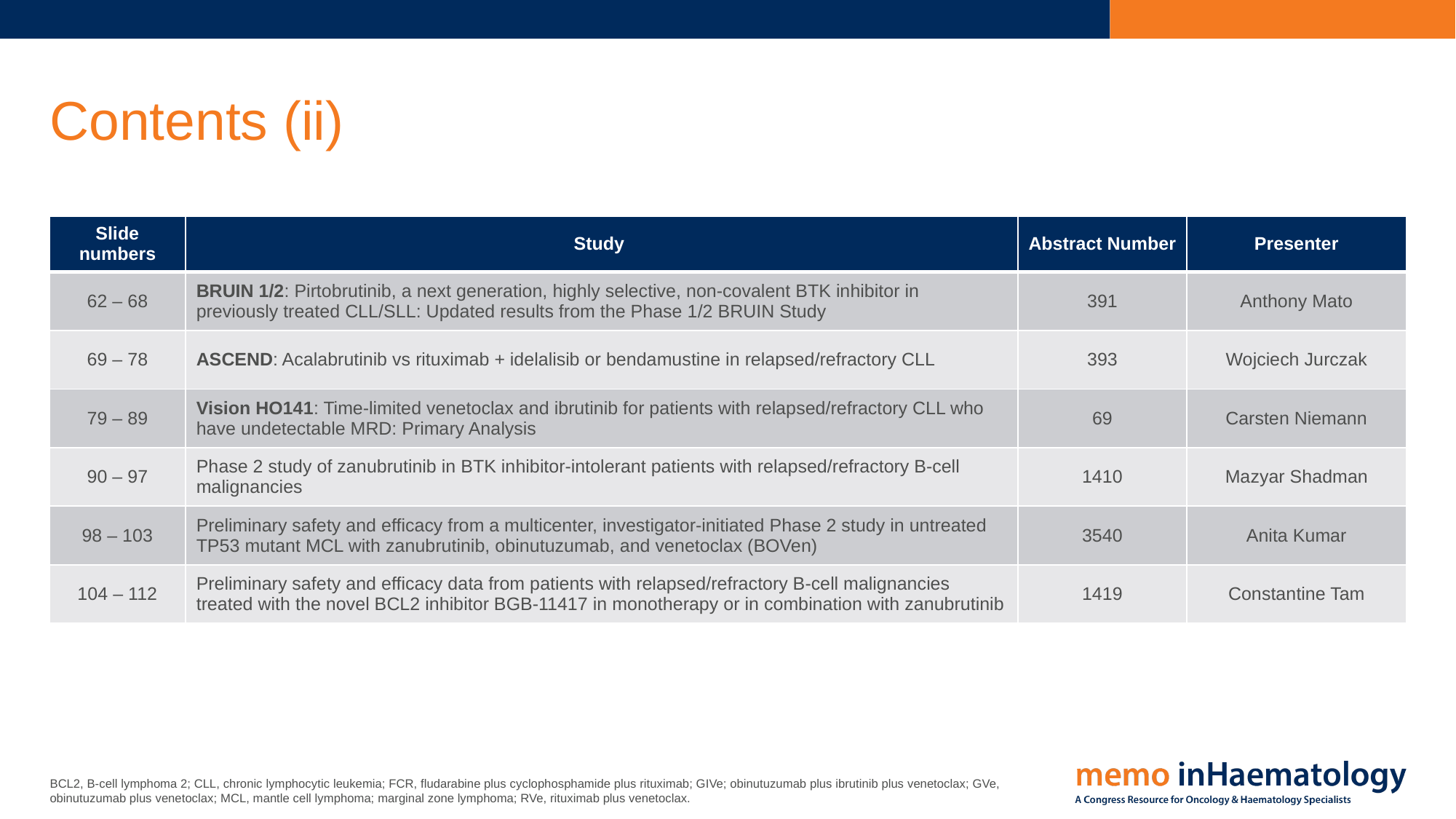

# Contents (ii)
| Slide numbers | Study | Abstract Number | Presenter |
| --- | --- | --- | --- |
| 62 – 68 | BRUIN 1/2: Pirtobrutinib, a next generation, highly selective, non-covalent BTK inhibitor in previously treated CLL/SLL: Updated results from the Phase 1/2 BRUIN Study | 391 | Anthony Mato |
| 69 – 78 | ASCEND: Acalabrutinib vs rituximab + idelalisib or bendamustine in relapsed/refractory CLL | 393 | Wojciech Jurczak |
| 79 – 89 | Vision HO141: Time-limited venetoclax and ibrutinib for patients with relapsed/refractory CLL who have undetectable MRD: Primary Analysis | 69 | Carsten Niemann |
| 90 – 97 | Phase 2 study of zanubrutinib in BTK inhibitor-intolerant patients with relapsed/refractory B-cell malignancies | 1410 | Mazyar Shadman |
| 98 – 103 | Preliminary safety and efficacy from a multicenter, investigator-initiated Phase 2 study in untreated TP53 mutant MCL with zanubrutinib, obinutuzumab, and venetoclax (BOVen) | 3540 | Anita Kumar |
| 104 – 112 | Preliminary safety and efficacy data from patients with relapsed/refractory B-cell malignancies treated with the novel BCL2 inhibitor BGB-11417 in monotherapy or in combination with zanubrutinib | 1419 | Constantine Tam |
BCL2, B-cell lymphoma 2; CLL, chronic lymphocytic leukemia; FCR, fludarabine plus cyclophosphamide plus rituximab; GIVe; obinutuzumab plus ibrutinib plus venetoclax; GVe, obinutuzumab plus venetoclax; MCL, mantle cell lymphoma; marginal zone lymphoma; RVe, rituximab plus venetoclax.